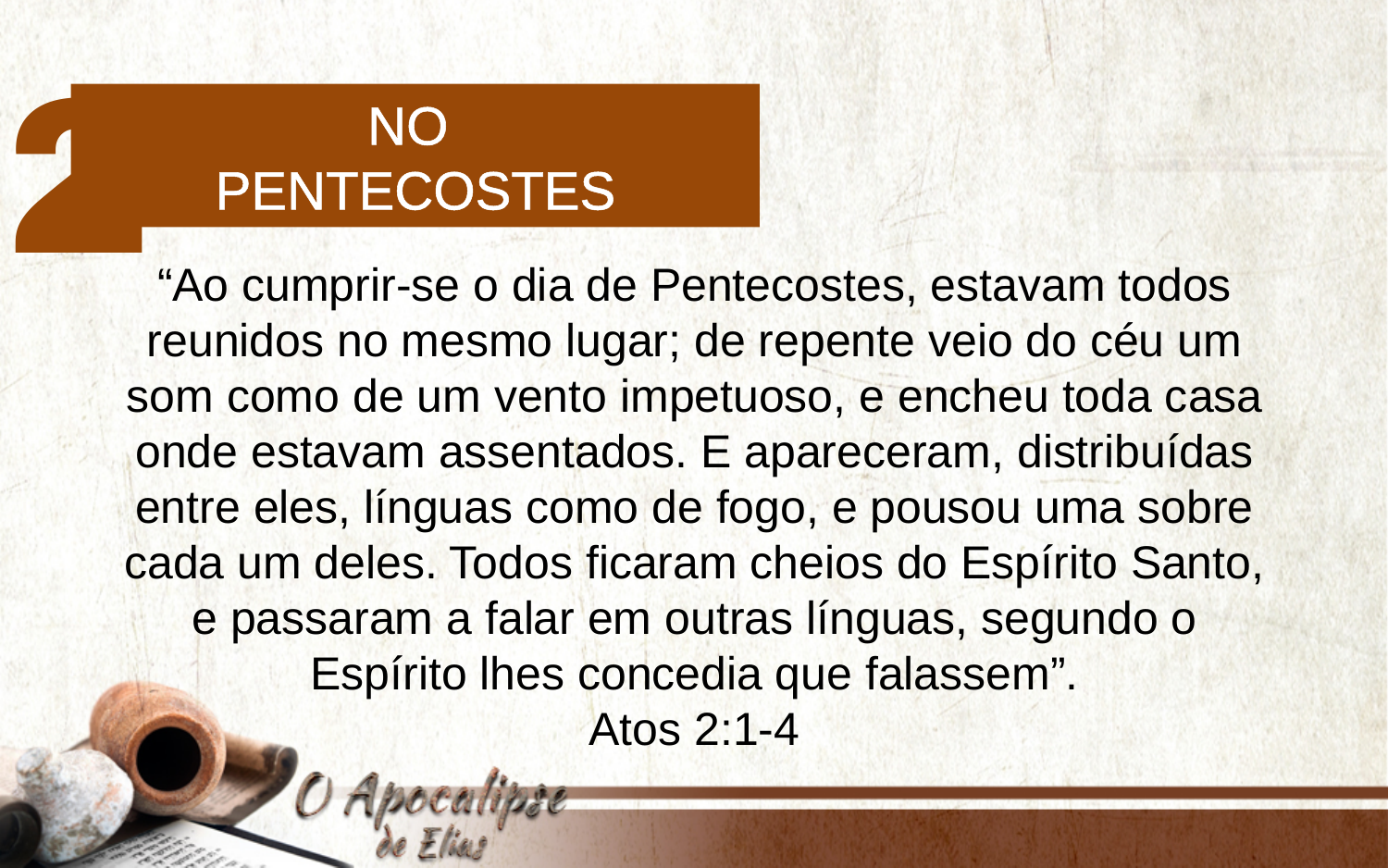

2
No
Pentecostes
“Ao cumprir-se o dia de Pentecostes, estavam todos reunidos no mesmo lugar; de repente veio do céu um som como de um vento impetuoso, e encheu toda casa onde estavam assentados. E apareceram, distribuídas entre eles, línguas como de fogo, e pousou uma sobre cada um deles. Todos ficaram cheios do Espírito Santo, e passaram a falar em outras línguas, segundo o Espírito lhes concedia que falassem”.
Atos 2:1-4